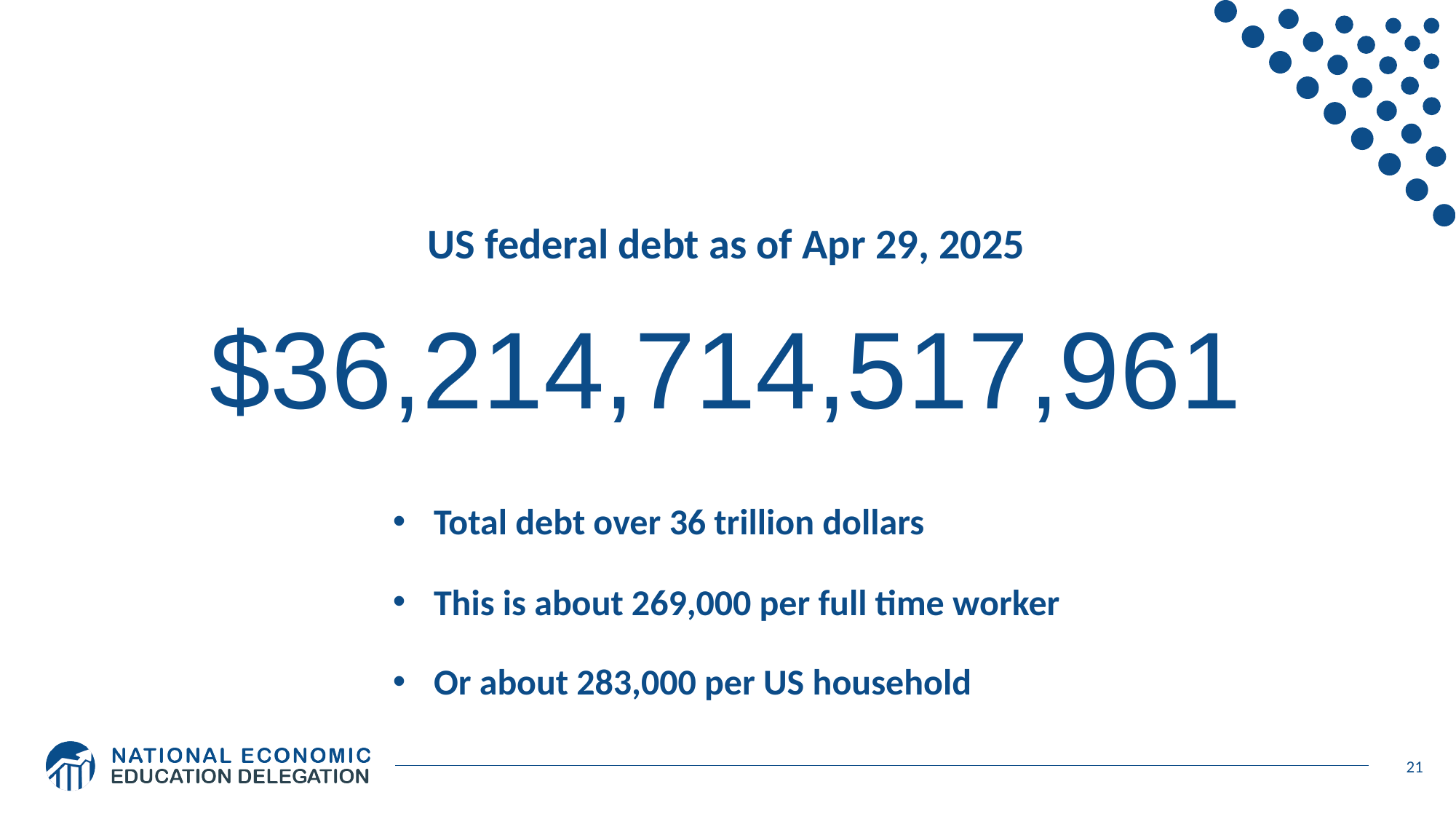

US federal debt as of Apr 29, 2025

$36,214,714,517,961

Total debt over 36 trillion dollars
This is about 269,000 per full time worker
Or about 283,000 per US household
21